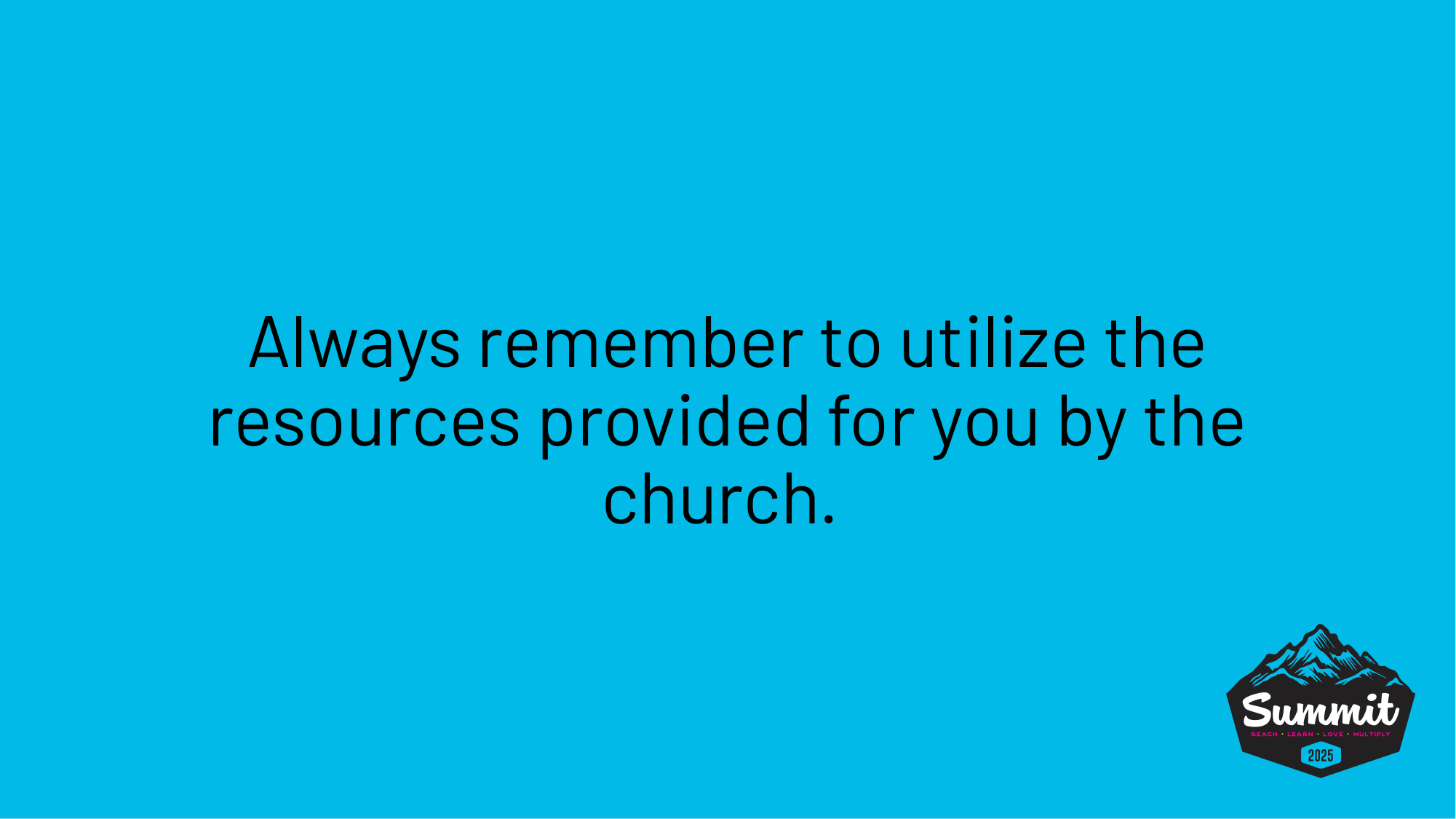

#

Always remember to utilize the resources provided for you by the church.